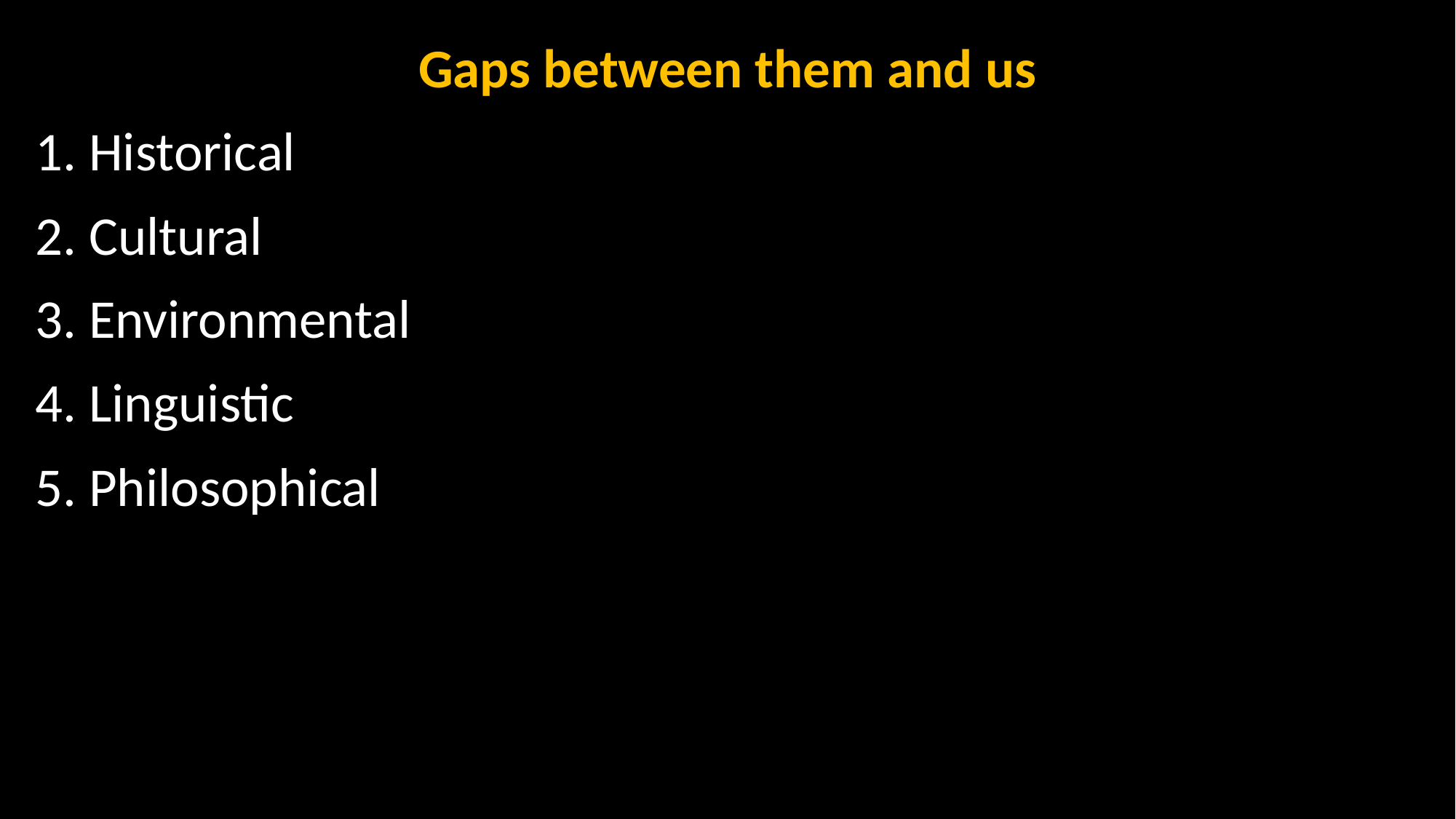

Gaps between them and us
1. Historical
2. Cultural
3. Environmental
4. Linguistic
5. Philosophical